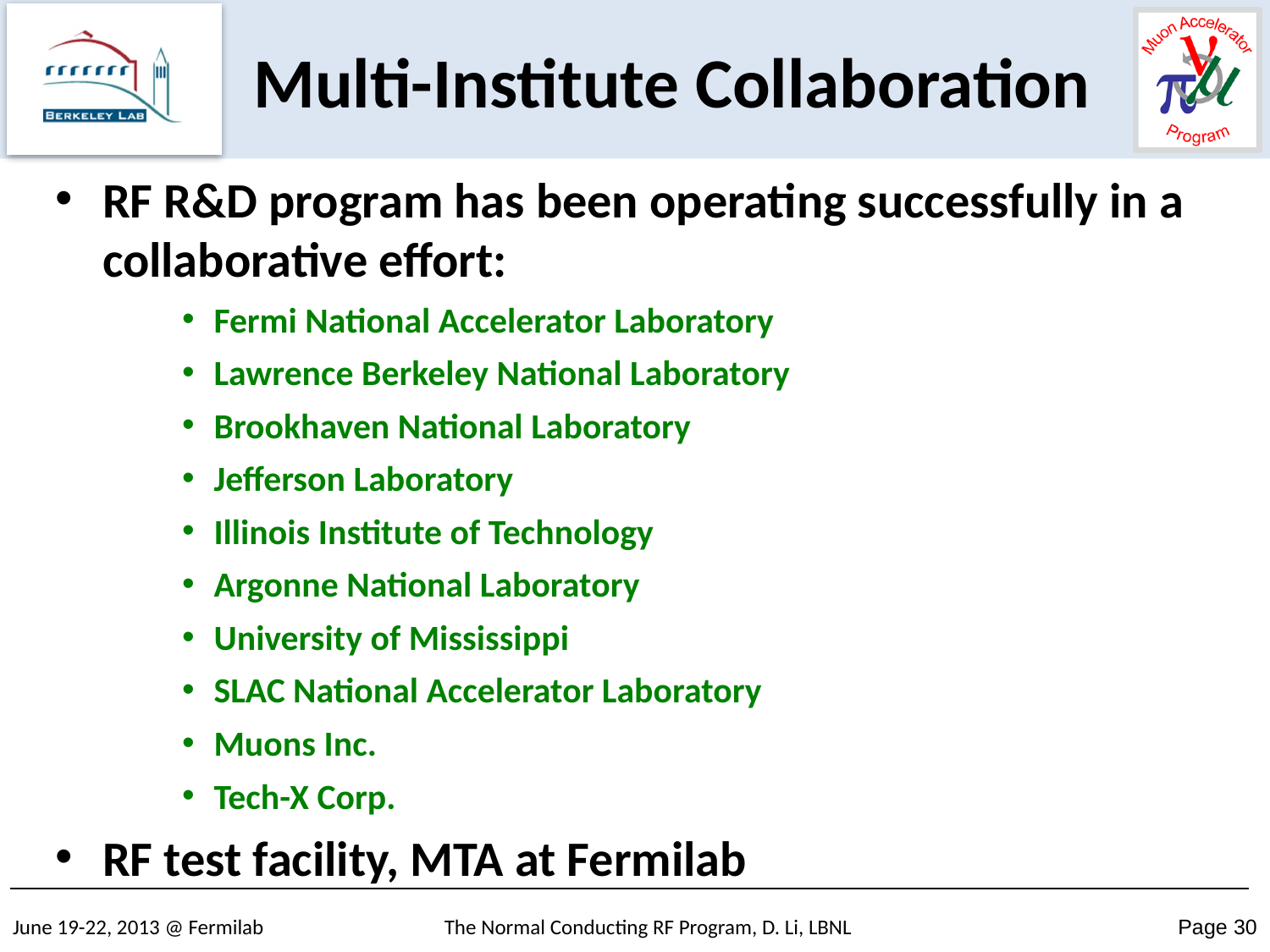

# Multi-Institute Collaboration
RF R&D program has been operating successfully in a collaborative effort:
Fermi National Accelerator Laboratory
Lawrence Berkeley National Laboratory
Brookhaven National Laboratory
Jefferson Laboratory
Illinois Institute of Technology
Argonne National Laboratory
University of Mississippi
SLAC National Accelerator Laboratory
Muons Inc.
Tech-X Corp.
RF test facility, MTA at Fermilab
June 19-22, 2013 @ Fermilab
The Normal Conducting RF Program, D. Li, LBNL
Page 30